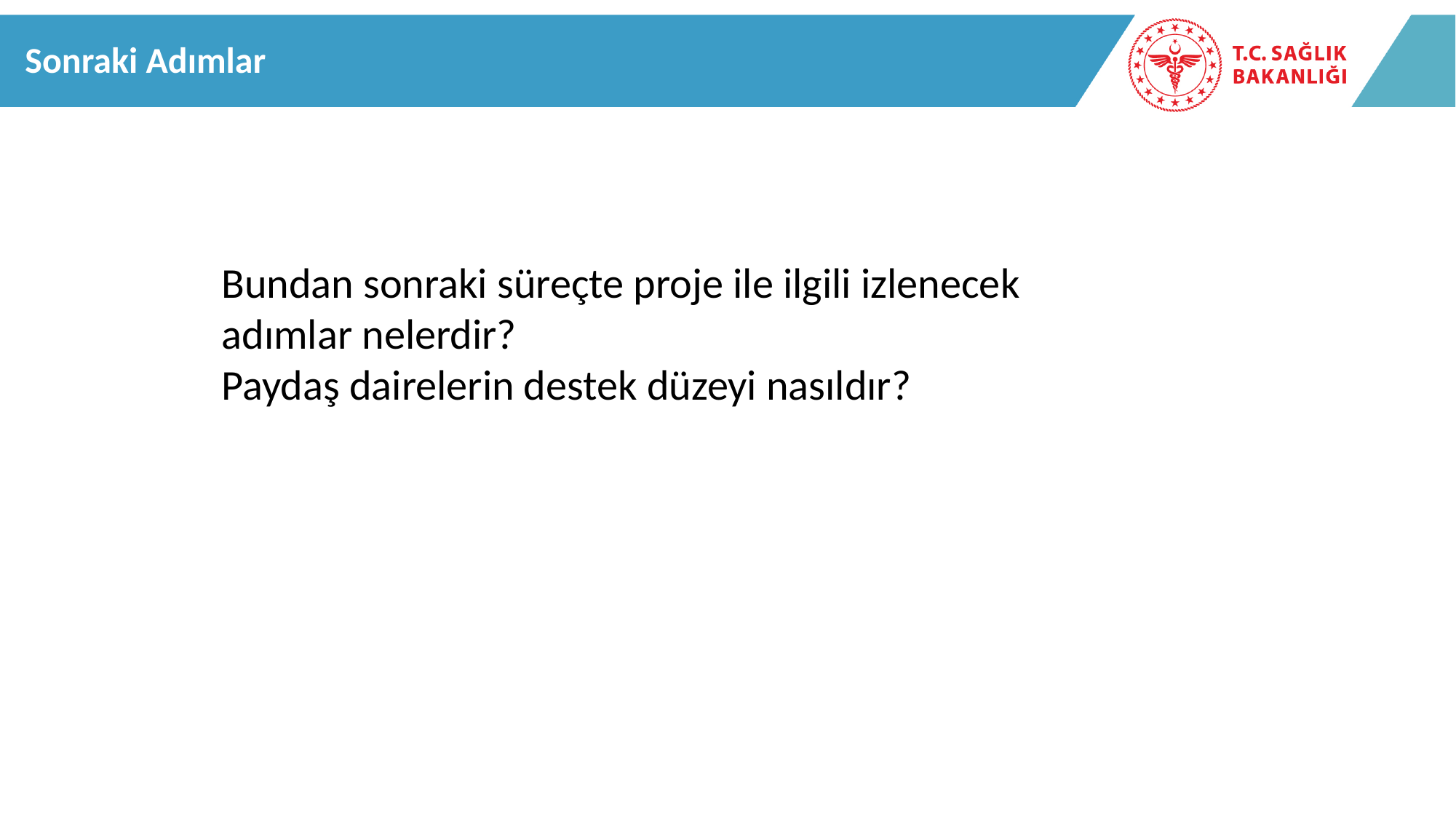

Sonraki Adımlar

Bundan sonraki süreçte proje ile ilgili izlenecek adımlar nelerdir?
Paydaş dairelerin destek düzeyi nasıldır?